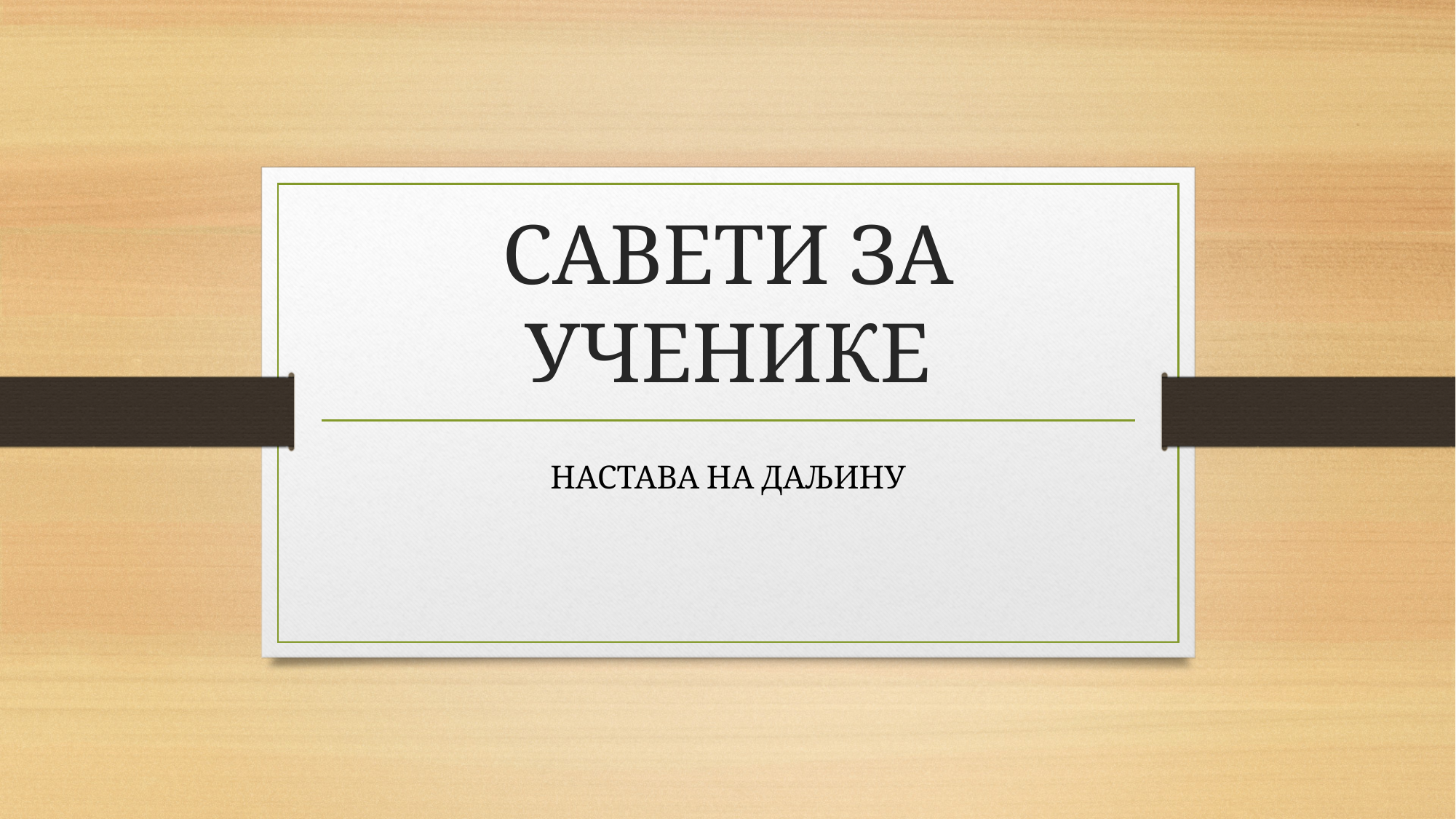

# САВЕТИ ЗА УЧЕНИКЕ
НАСТАВА НА ДАЉИНУ